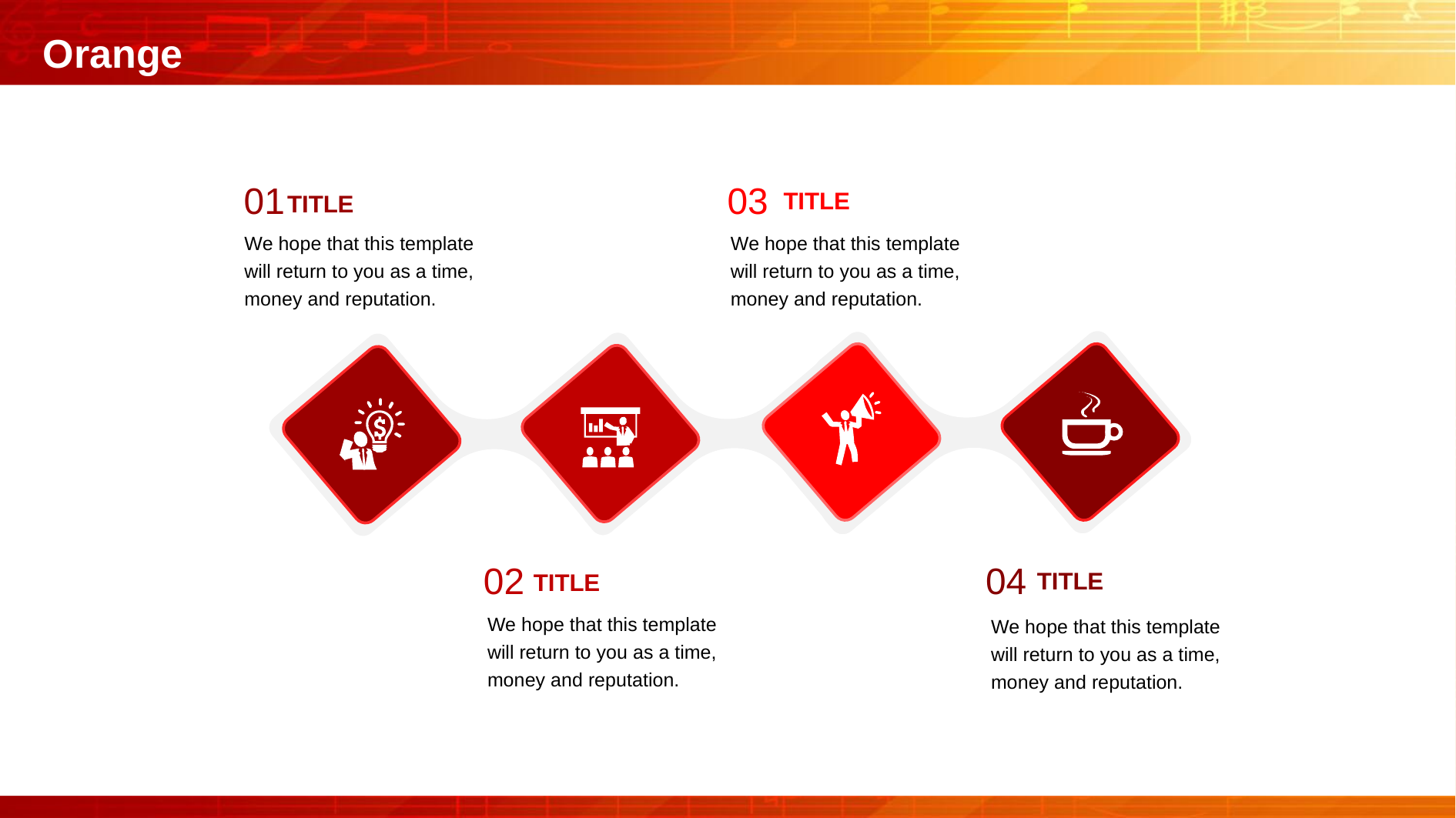

01
TITLE
We hope that this template will return to you as a time, money and reputation.
03
TITLE
We hope that this template will return to you as a time, money and reputation.
04
TITLE
We hope that this template will return to you as a time, money and reputation.
02
TITLE
We hope that this template will return to you as a time, money and reputation.